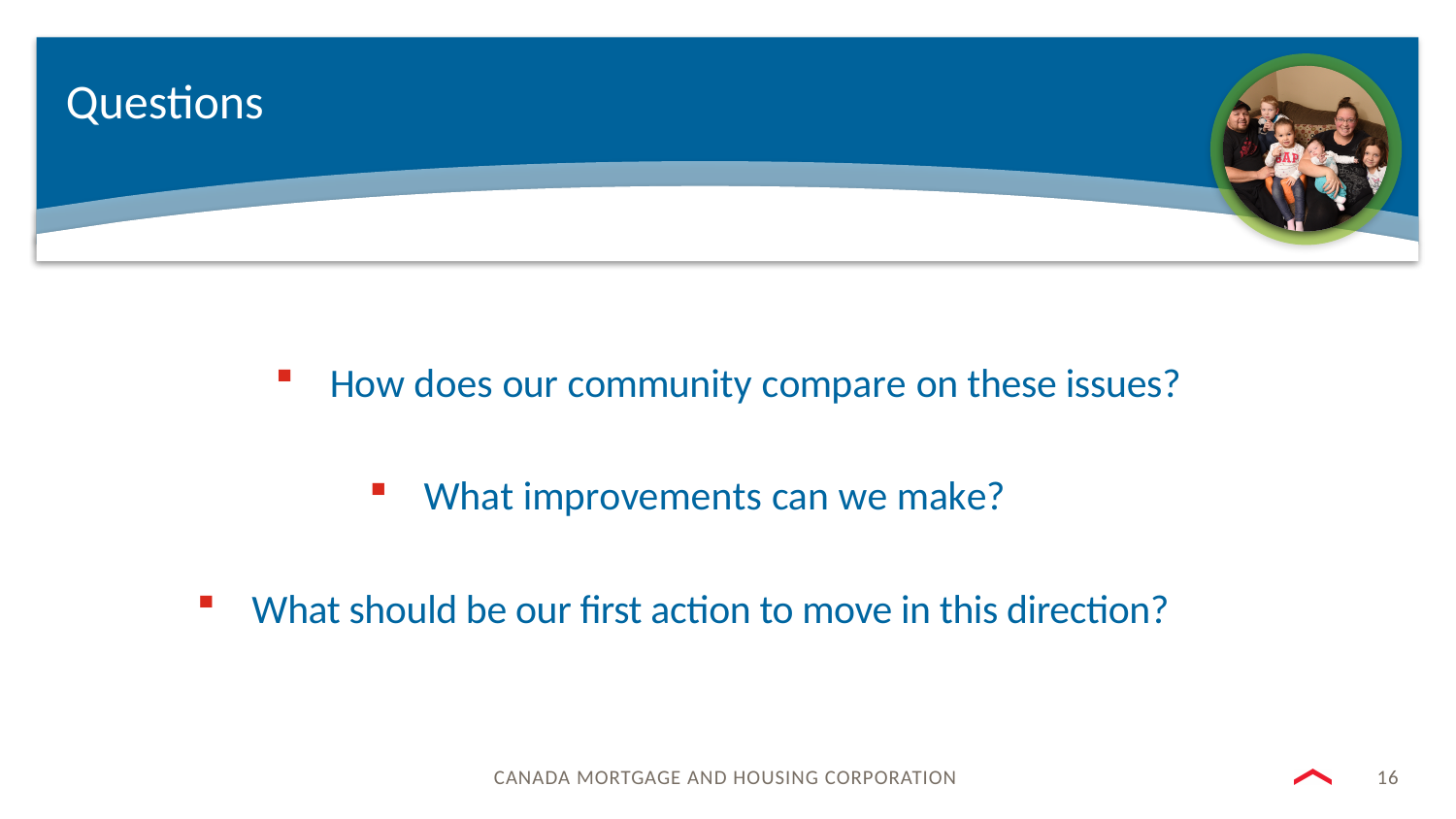

# Questions
How does our community compare on these issues?

What improvements can we make?

What should be our first action to move in this direction?

16